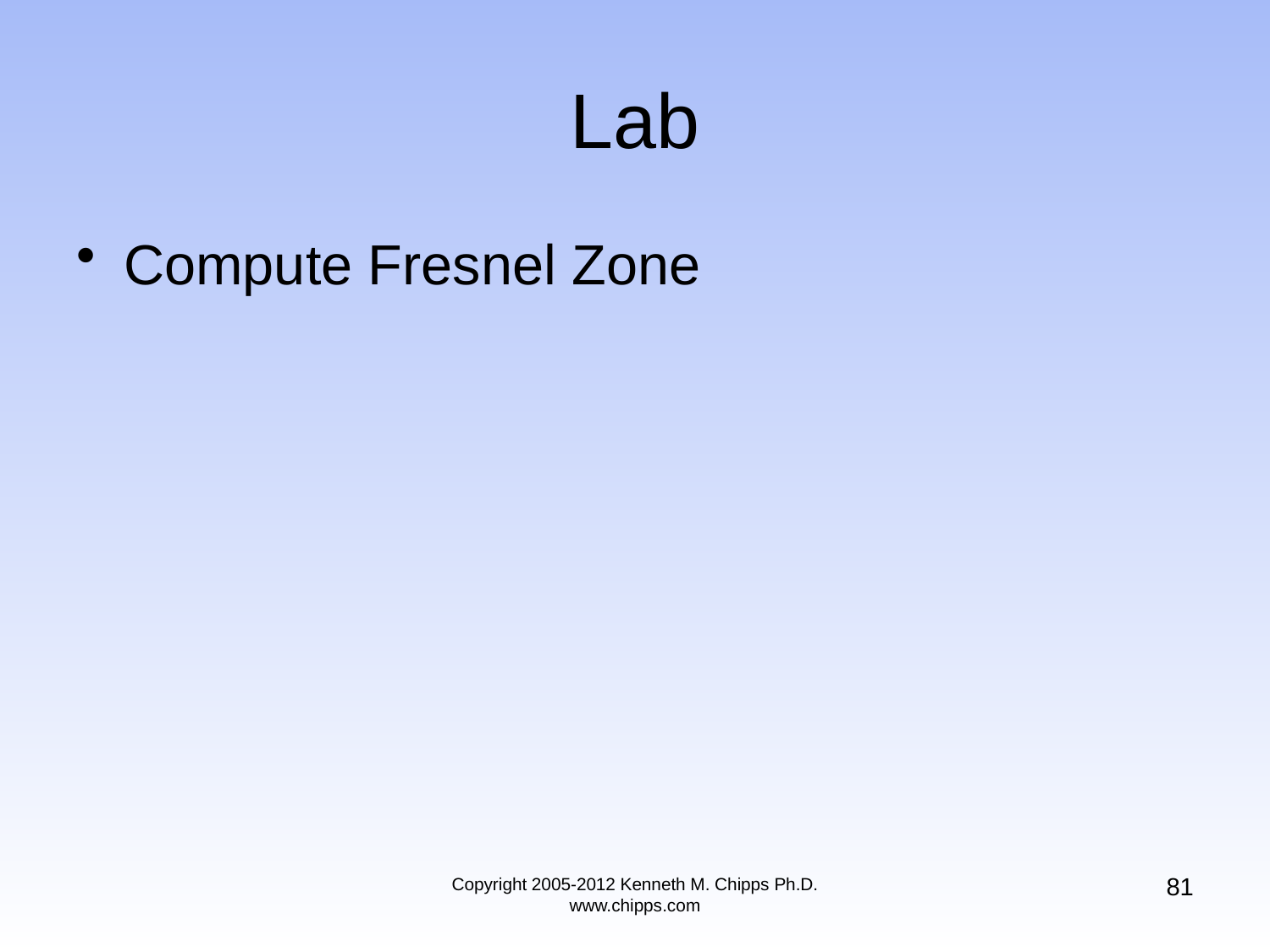

# Lab
Compute Fresnel Zone
81
Copyright 2005-2012 Kenneth M. Chipps Ph.D. www.chipps.com